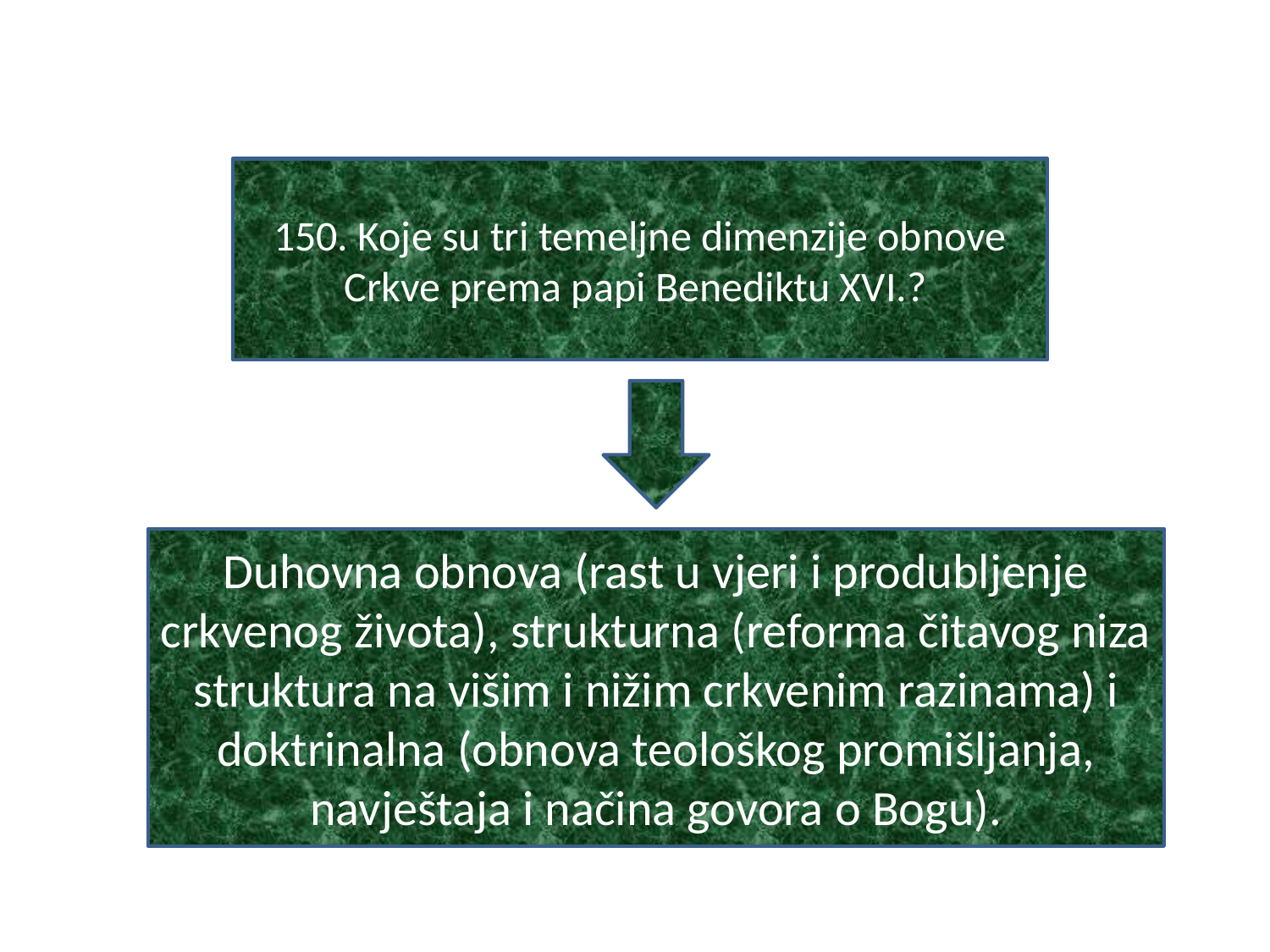

#
150. Koje su tri temeljne dimenzije obnove Crkve prema papi Benediktu XVI.?

Duhovna obnova (rast u vjeri i produbljenje crkvenog života), strukturna (reforma čitavog niza struktura na višim i nižim crkvenim razinama) i doktrinalna (obnova teološkog promišljanja, navještaja i načina govora o Bogu).